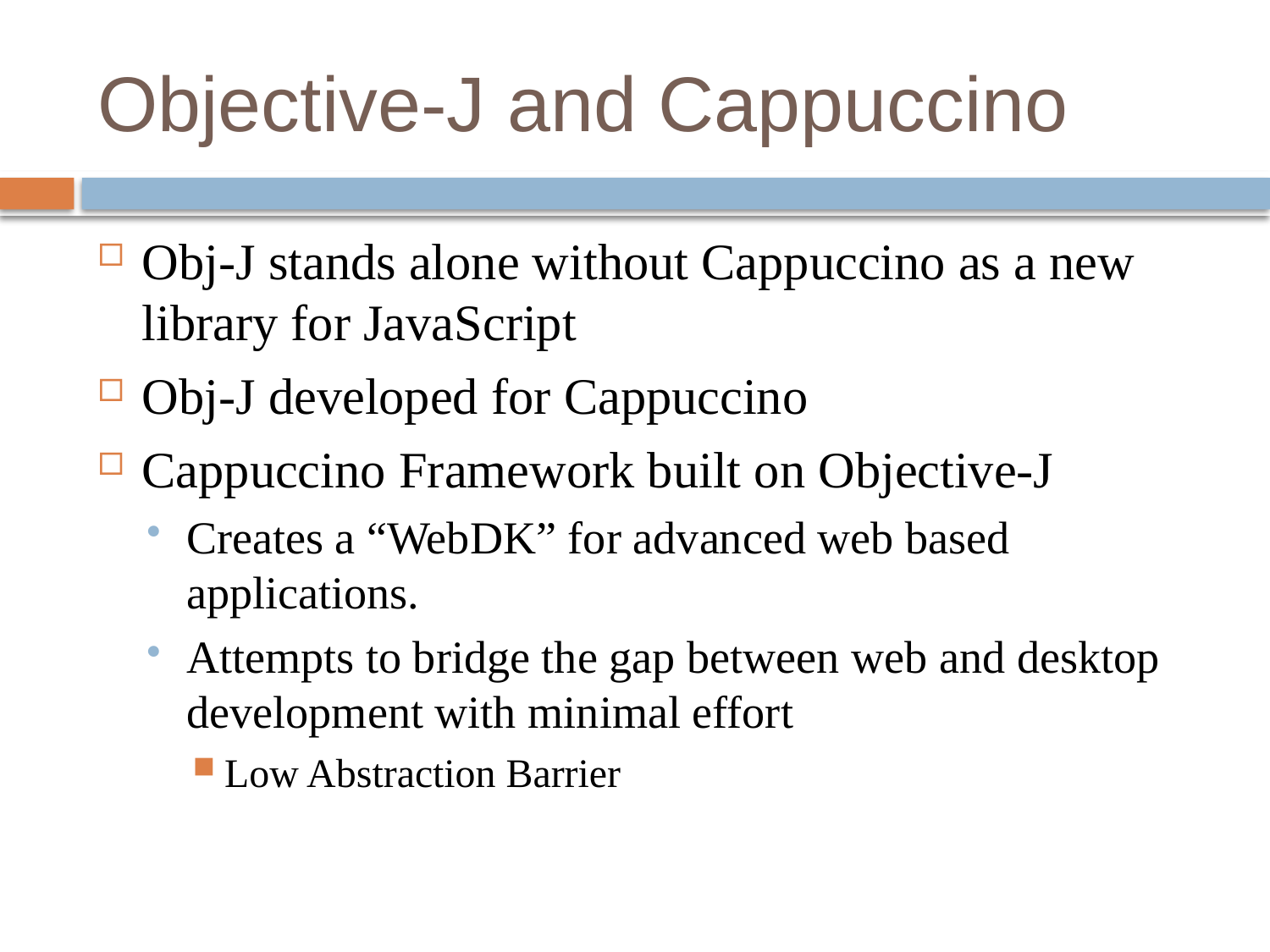

# Objective-J and Cappuccino
Obj-J stands alone without Cappuccino as a new library for JavaScript
Obj-J developed for Cappuccino
Cappuccino Framework built on Objective-J
Creates a “WebDK” for advanced web based applications.
Attempts to bridge the gap between web and desktop development with minimal effort
Low Abstraction Barrier